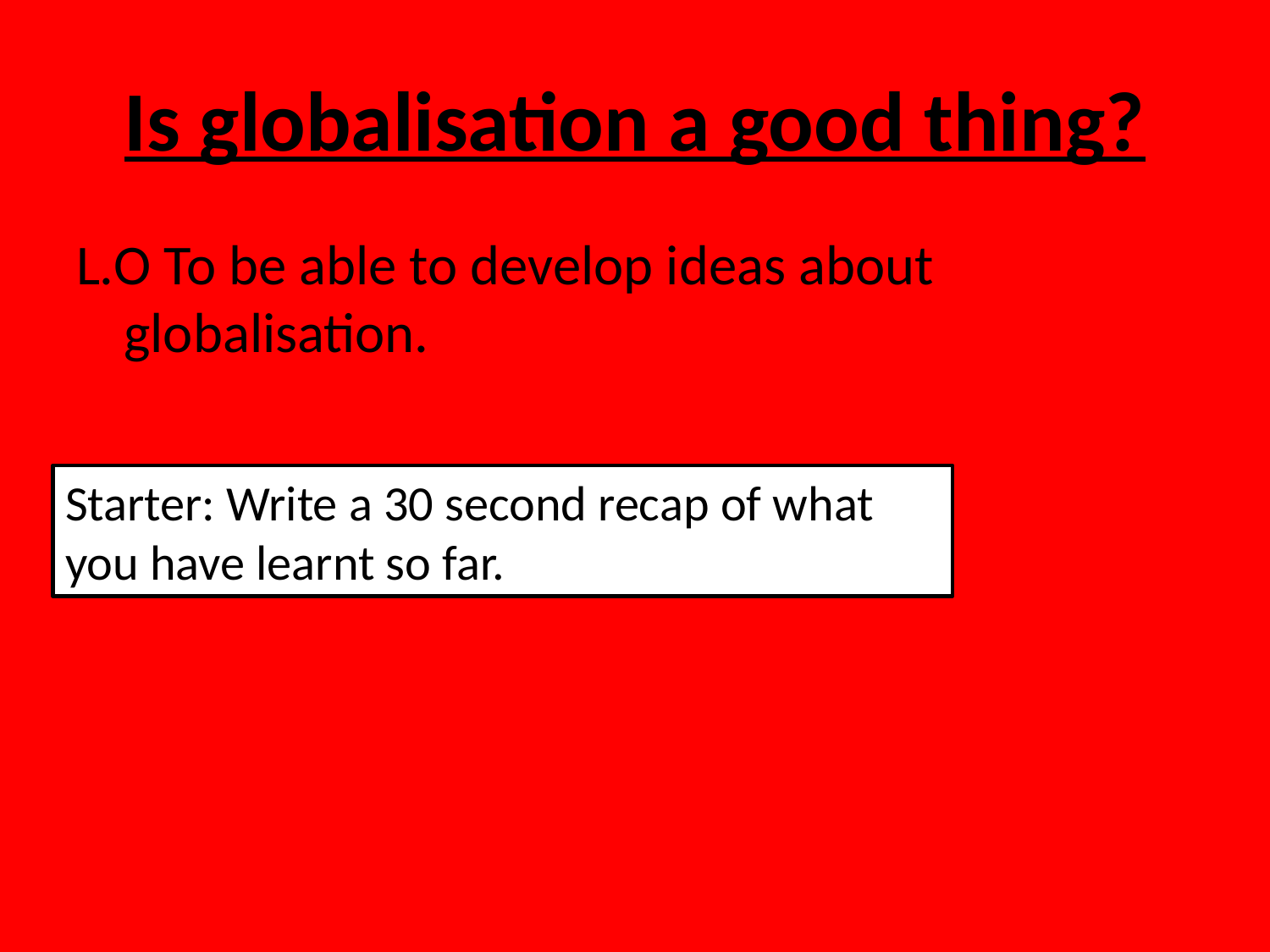

# Is globalisation a good thing?
L.O To be able to develop ideas about globalisation.
Starter: Write a 30 second recap of what you have learnt so far.